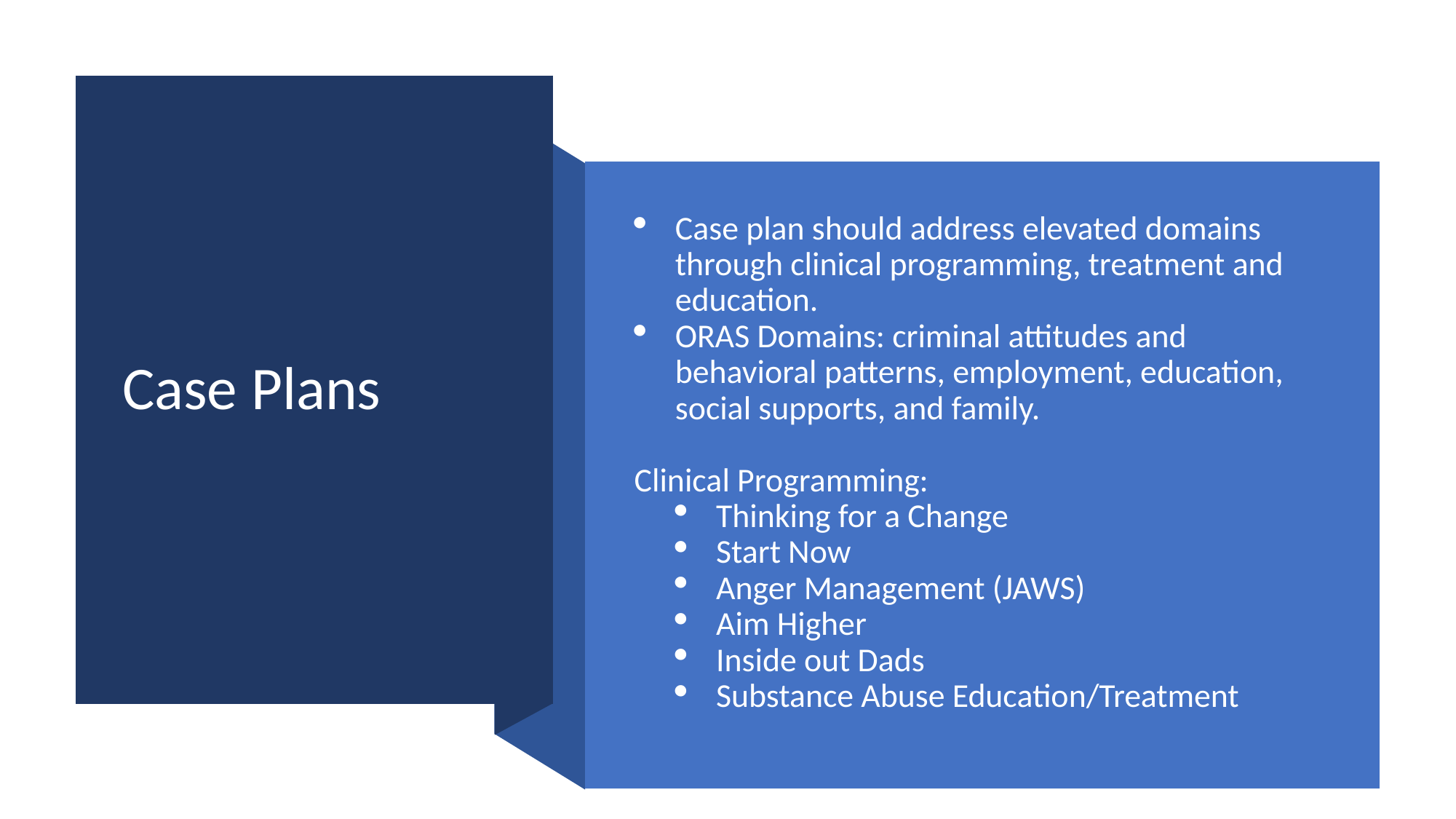

# Case Plans

Case plan should address elevated domains through clinical programming, treatment and education.
ORAS Domains: criminal attitudes and behavioral patterns, employment, education, social supports, and family.

Clinical Programming:
Thinking for a Change
Start Now
Anger Management (JAWS)
Aim Higher
Inside out Dads
Substance Abuse Education/Treatment